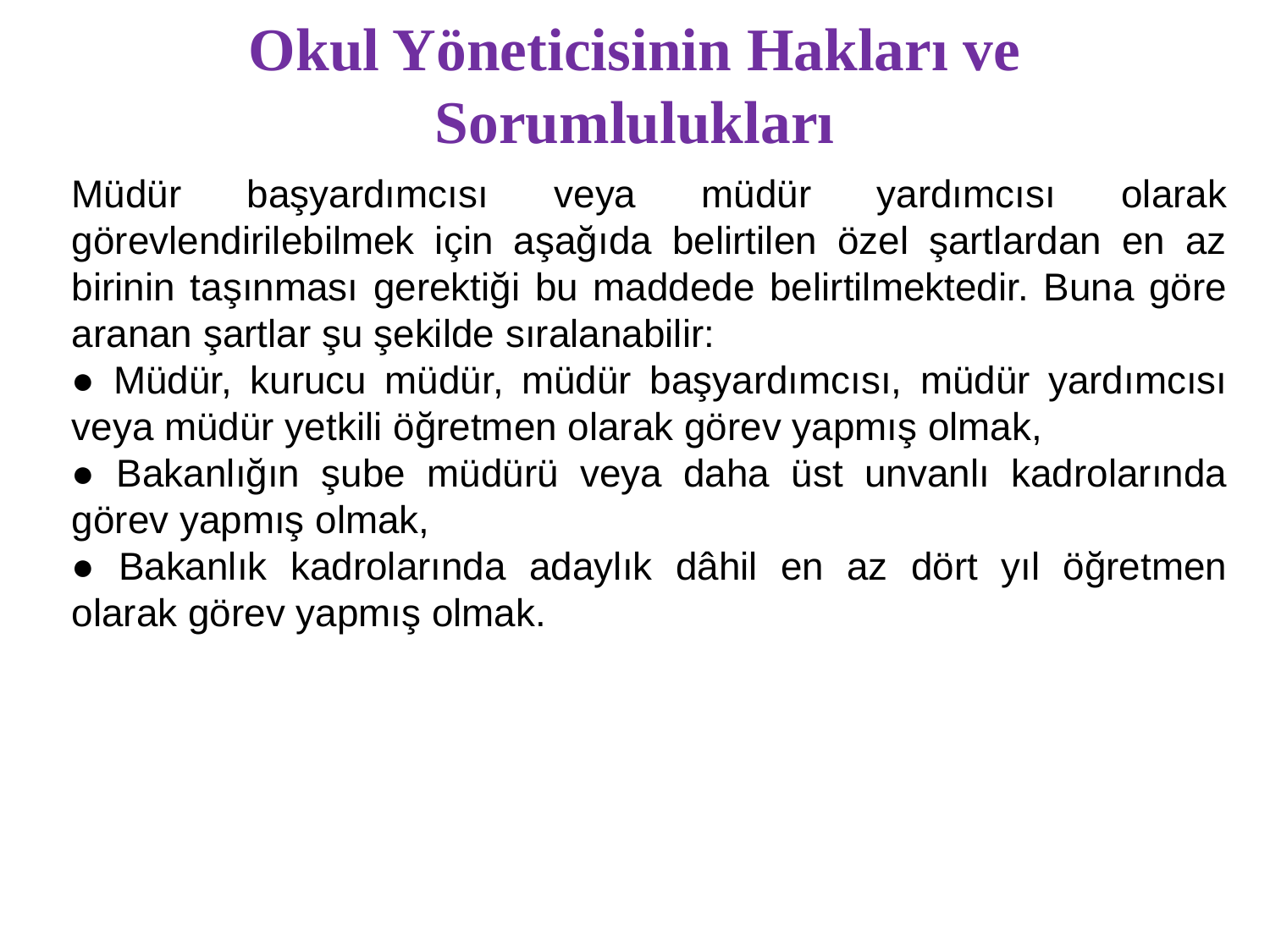

# Okul Yöneticisinin Hakları ve Sorumlulukları
Müdür başyardımcısı veya müdür yardımcısı olarak görevlendirilebilmek için aşağıda belirtilen özel şartlardan en az birinin taşınması gerektiği bu maddede belirtilmektedir. Buna göre aranan şartlar şu şekilde sıralanabilir:
● Müdür, kurucu müdür, müdür başyardımcısı, müdür yardımcısı veya müdür yetkili öğretmen olarak görev yapmış olmak,
● Bakanlığın şube müdürü veya daha üst unvanlı kadrolarında görev yapmış olmak,
● Bakanlık kadrolarında adaylık dâhil en az dört yıl öğretmen olarak görev yapmış olmak.